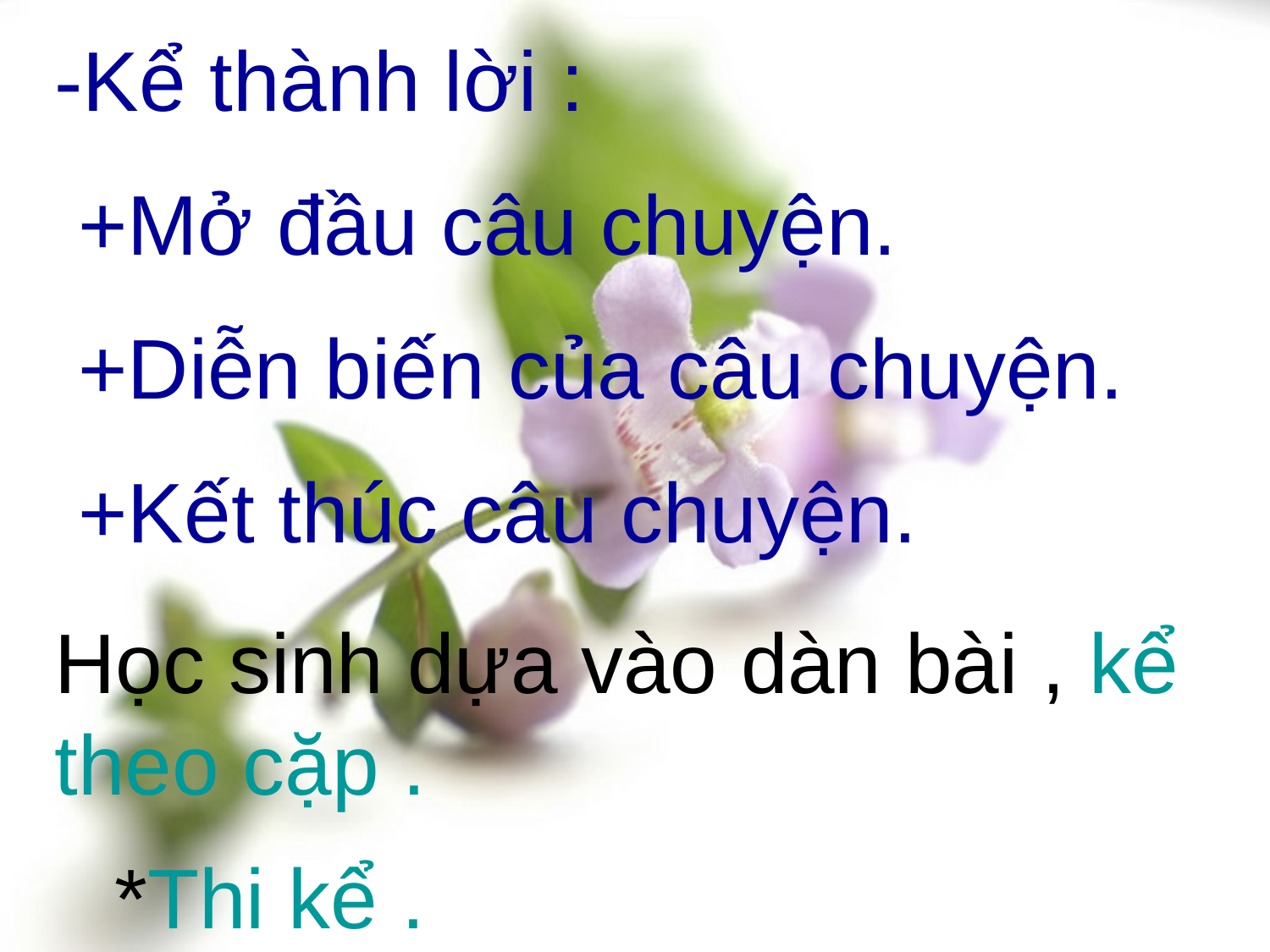

-Kể thành lời :
 +Mở đầu câu chuyện.
 +Diễn biến của câu chuyện.
 +Kết thúc câu chuyện.
Học sinh dựa vào dàn bài , kể  theo cặp .
   *Thi kể .